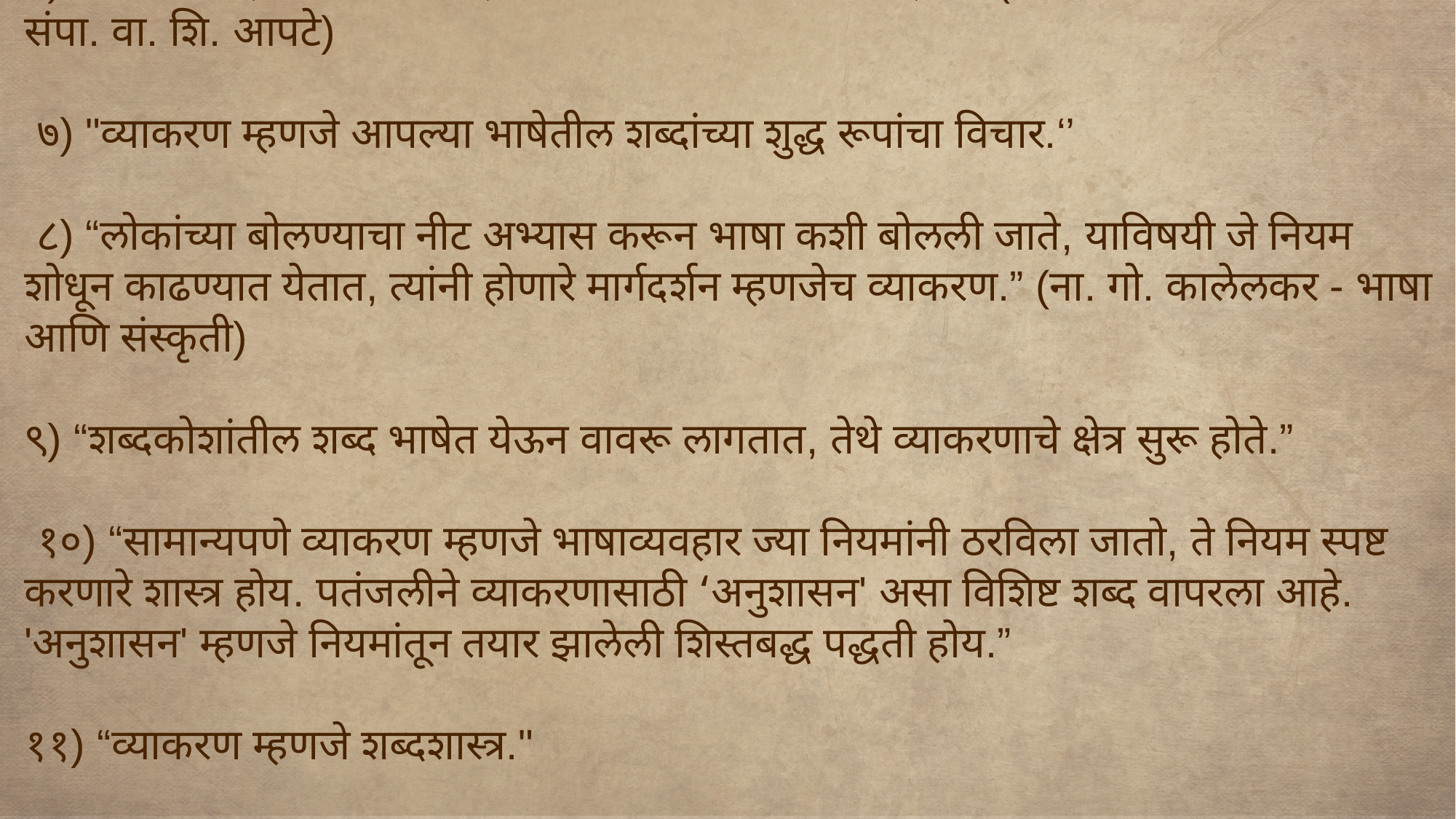

# ६) "व्याकरण म्हणजे भाषाव्यवहाराचे नियमन करणारे शास्त्र होय.' (शालेय मराठी शब्दकोश - संपा. वा. शि. आपटे)  ७) "व्याकरण म्हणजे आपल्या भाषेतील शब्दांच्या शुद्ध रूपांचा विचार.‘’  ८) “लोकांच्या बोलण्याचा नीट अभ्यास करून भाषा कशी बोलली जाते, याविषयी जे नियम शोधून काढण्यात येतात, त्यांनी होणारे मार्गदर्शन म्हणजेच व्याकरण.” (ना. गो. कालेलकर - भाषा आणि संस्कृती)  ९) “शब्दकोशांतील शब्द भाषेत येऊन वावरू लागतात, तेथे व्याकरणाचे क्षेत्र सुरू होते.”   १०) “सामान्यपणे व्याकरण म्हणजे भाषाव्यवहार ज्या नियमांनी ठरविला जातो, ते नियम स्पष्ट करणारे शास्त्र होय. पतंजलीने व्याकरणासाठी ‘अनुशासन' असा विशिष्ट शब्द वापरला आहे. 'अनुशासन' म्हणजे नियमांतून तयार झालेली शिस्तबद्ध पद्धती होय.”   ११) “व्याकरण म्हणजे शब्दशास्त्र."